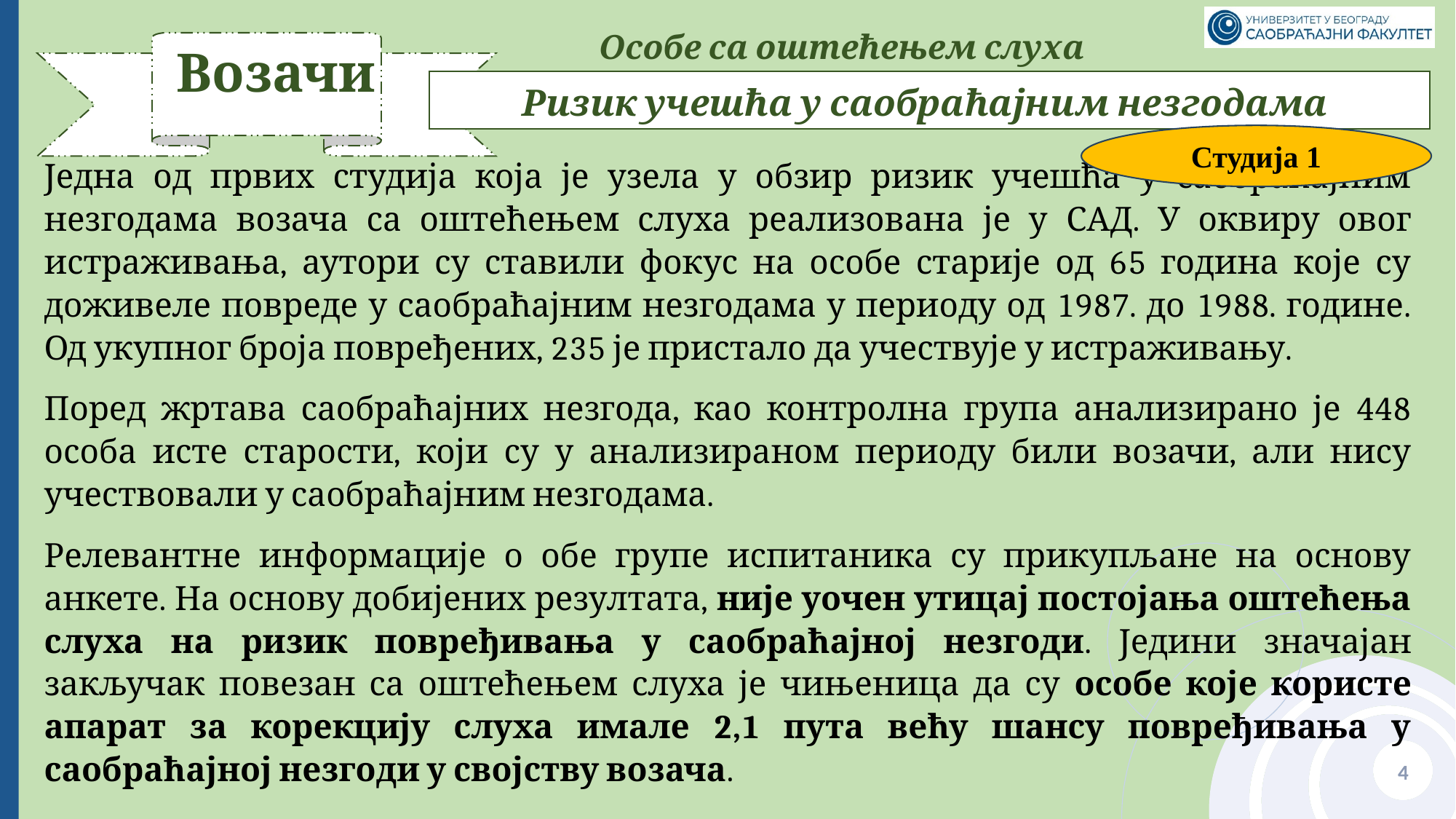

Особе са оштећењем слуха

# Возачи
Ризик учешћа у саобраћајним незгодама
Студија 1
Једна од првих студија која је узела у обзир ризик учешћа у саобраћајним незгодама возача са оштећењем слуха реализована је у САД. У оквиру овог истраживања, аутори су ставили фокус на особе старије од 65 година које су доживеле повреде у саобраћајним незгодама у периоду од 1987. до 1988. године. Од укупног броја повређених, 235 је пристало да учествује у истраживању.
Поред жртава саобраћајних незгода, као контролна група анализирано је 448 особа исте старости, који су у анализираном периоду били возачи, али нису учествовали у саобраћајним незгодама.
Релевантне информације о обе групе испитаника су прикупљане на основу анкете. На основу добијених резултата, није уочен утицај постојања оштећења слуха на ризик повређивања у саобраћајној незгоди. Једини значајан закључак повезан са оштећењем слуха је чињеница да су особе које користе апарат за корекцију слуха имале 2,1 пута већу шансу повређивања у саобраћајној незгоди у својству возача.

4